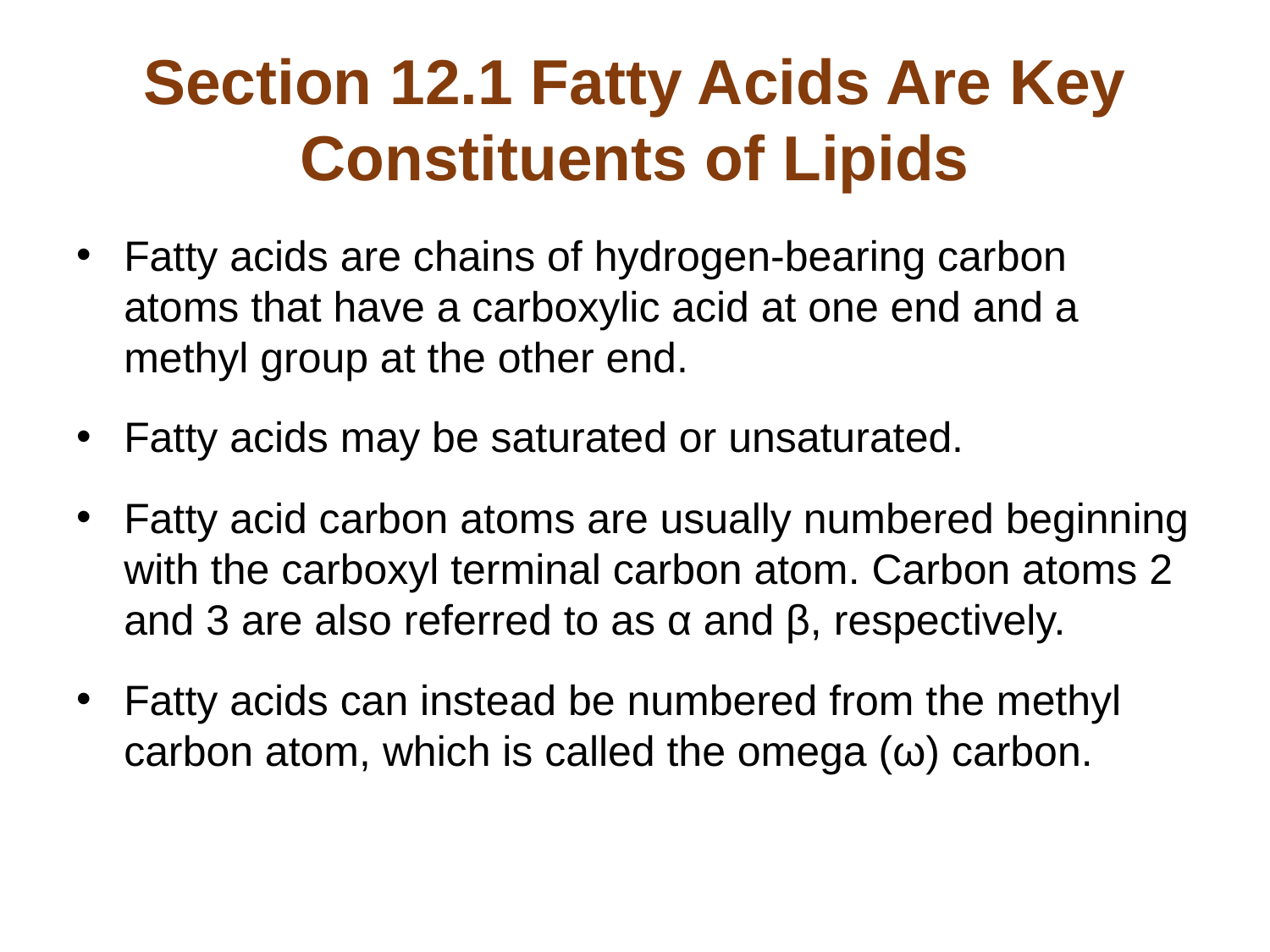

# Section 12.1 Fatty Acids Are Key Constituents of Lipids
Fatty acids are chains of hydrogen-bearing carbon atoms that have a carboxylic acid at one end and a methyl group at the other end.
Fatty acids may be saturated or unsaturated.
Fatty acid carbon atoms are usually numbered beginning with the carboxyl terminal carbon atom. Carbon atoms 2 and 3 are also referred to as α and β, respectively.
Fatty acids can instead be numbered from the methyl carbon atom, which is called the omega (ω) carbon.